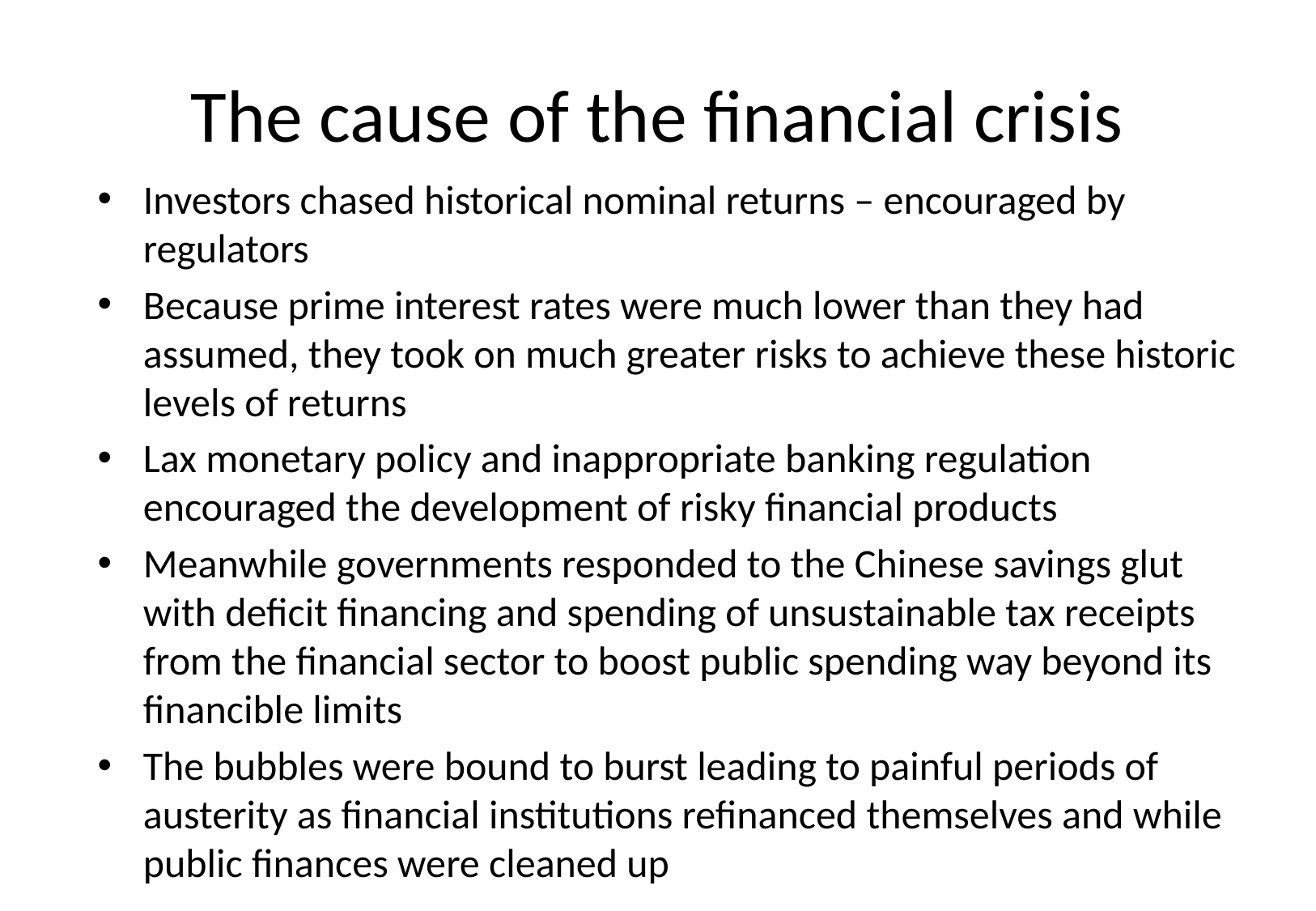

# The cause of the financial crisis
Investors chased historical nominal returns – encouraged by regulators
Because prime interest rates were much lower than they had assumed, they took on much greater risks to achieve these historic levels of returns
Lax monetary policy and inappropriate banking regulation encouraged the development of risky financial products
Meanwhile governments responded to the Chinese savings glut with deficit financing and spending of unsustainable tax receipts from the financial sector to boost public spending way beyond its financible limits
The bubbles were bound to burst leading to painful periods of austerity as financial institutions refinanced themselves and while public finances were cleaned up